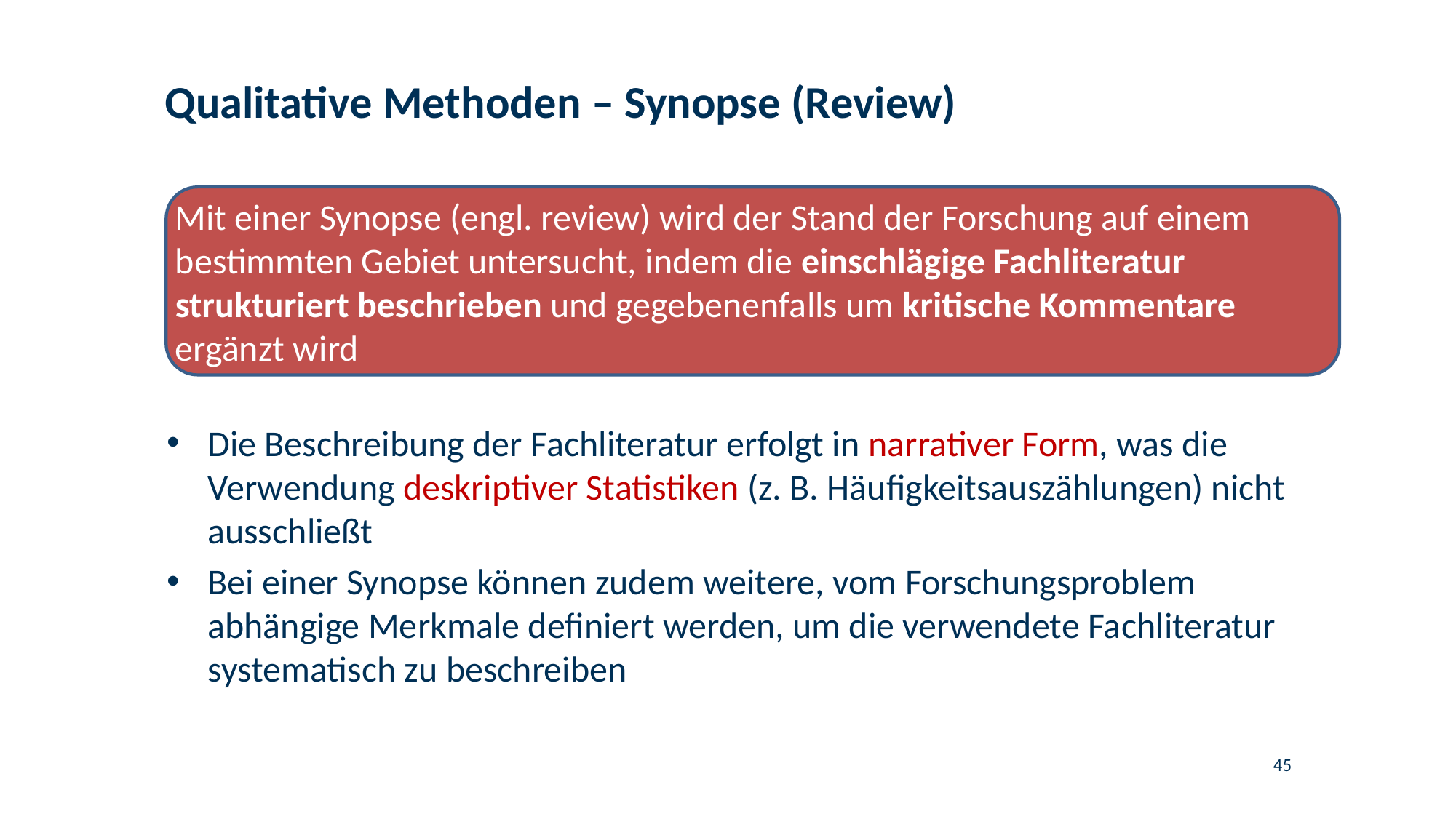

# Qualitative Methoden – Synopse (Review)
Mit einer Synopse (engl. review) wird der Stand der Forschung auf einem bestimmten Gebiet untersucht, indem die einschlägige Fachliteratur strukturiert beschrieben und gegebenenfalls um kritische Kommentare ergänzt wird
Die Beschreibung der Fachliteratur erfolgt in narrativer Form, was die Verwendung deskriptiver Statistiken (z. B. Häufigkeitsauszählungen) nicht ausschließt
Bei einer Synopse können zudem weitere, vom Forschungsproblem abhängige Merkmale definiert werden, um die verwendete Fachliteratur systematisch zu beschreiben
45